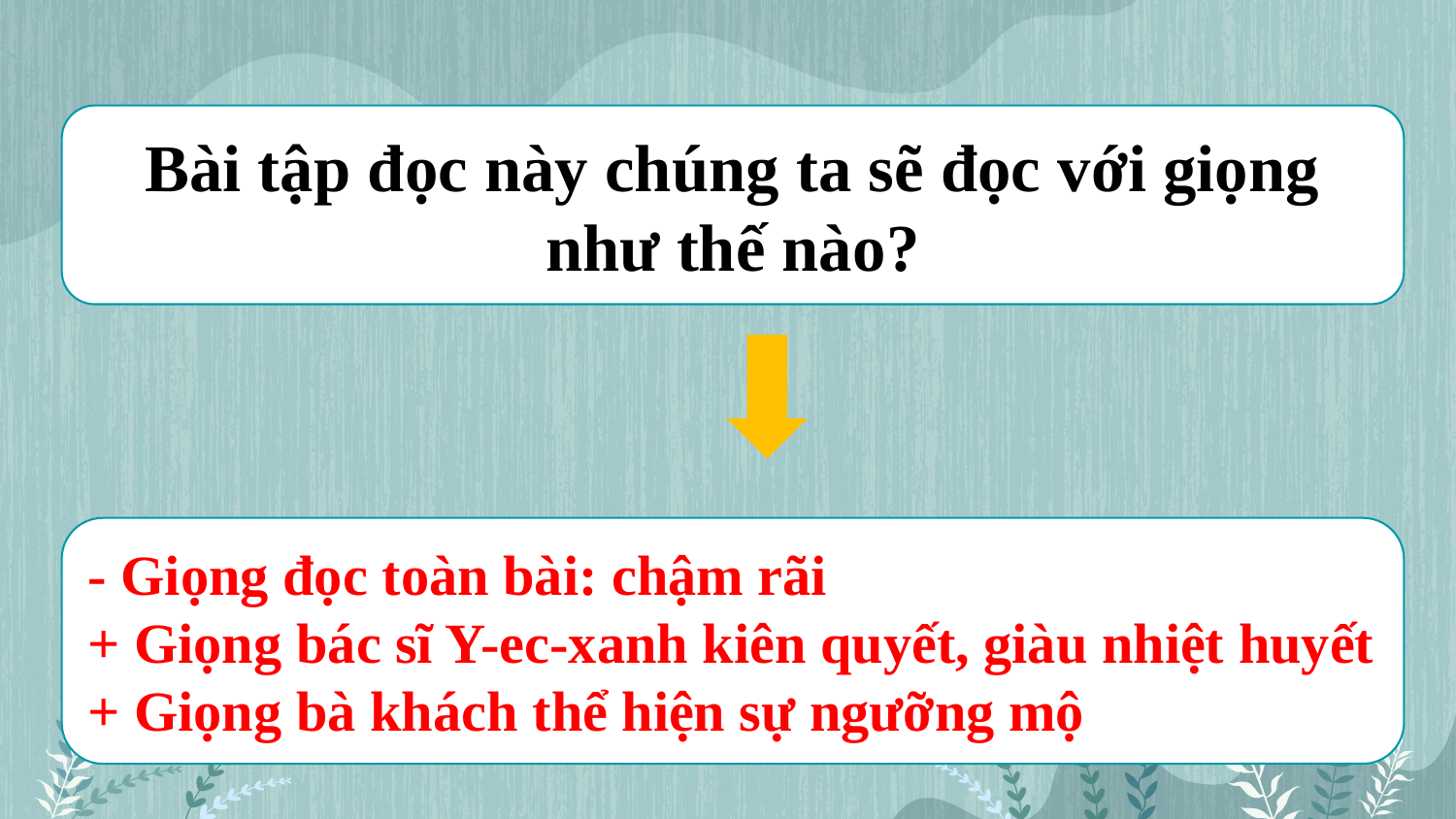

Bài tập đọc này chúng ta sẽ đọc với giọng như thế nào?

- Giọng đọc toàn bài: chậm rãi
+ Giọng bác sĩ Y-ec-xanh kiên quyết, giàu nhiệt huyết
+ Giọng bà khách thể hiện sự ngưỡng mộ